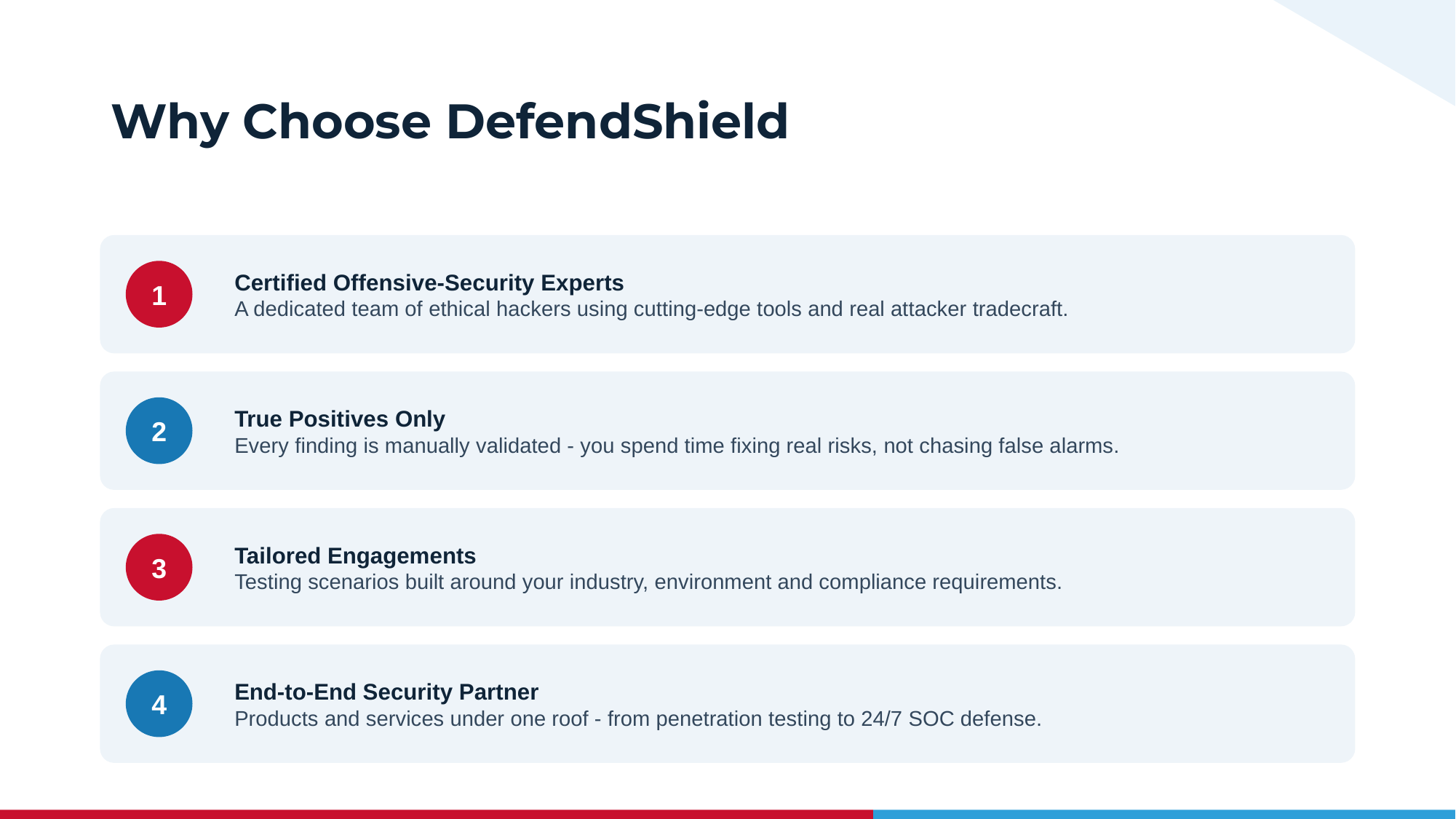

# Why Choose DefendShield
Certified Offensive-Security Experts
A dedicated team of ethical hackers using cutting-edge tools and real attacker tradecraft.
1
True Positives Only
Every finding is manually validated - you spend time fixing real risks, not chasing false alarms.
2
Tailored Engagements
Testing scenarios built around your industry, environment and compliance requirements.
3
End-to-End Security Partner
Products and services under one roof - from penetration testing to 24/7 SOC defense.
4